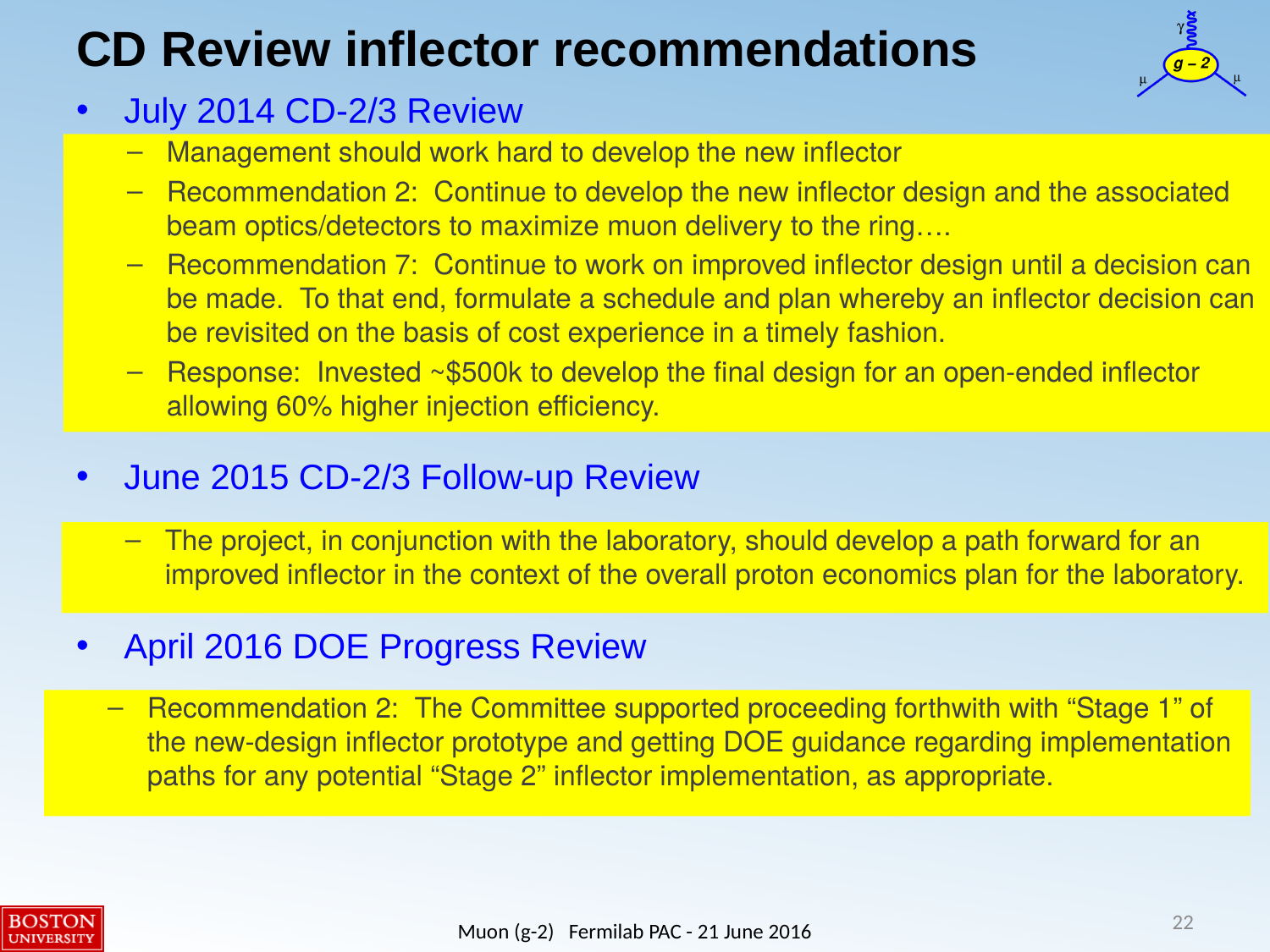

# CD Review inflector recommendations
July 2014 CD-2/3 Review

June 2015 CD-2/3 Follow-up Review

April 2016 DOE Progress Review
Management should work hard to develop the new inflector
Recommendation 2:  Continue to develop the new inflector design and the associated beam optics/detectors to maximize muon delivery to the ring….
Recommendation 7:  Continue to work on improved inflector design until a decision can be made.  To that end, formulate a schedule and plan whereby an inflector decision can be revisited on the basis of cost experience in a timely fashion.
Response:  Invested ~$500k to develop the final design for an open-ended inflector allowing 60% higher injection efficiency.
The project, in conjunction with the laboratory, should develop a path forward for an improved inflector in the context of the overall proton economics plan for the laboratory.
Recommendation 2:  The Committee supported proceeding forthwith with “Stage 1” of the new-design inflector prototype and getting DOE guidance regarding implementation paths for any potential “Stage 2” inflector implementation, as appropriate.
22
Muon (g-2)   Fermilab PAC - 21 June 2016